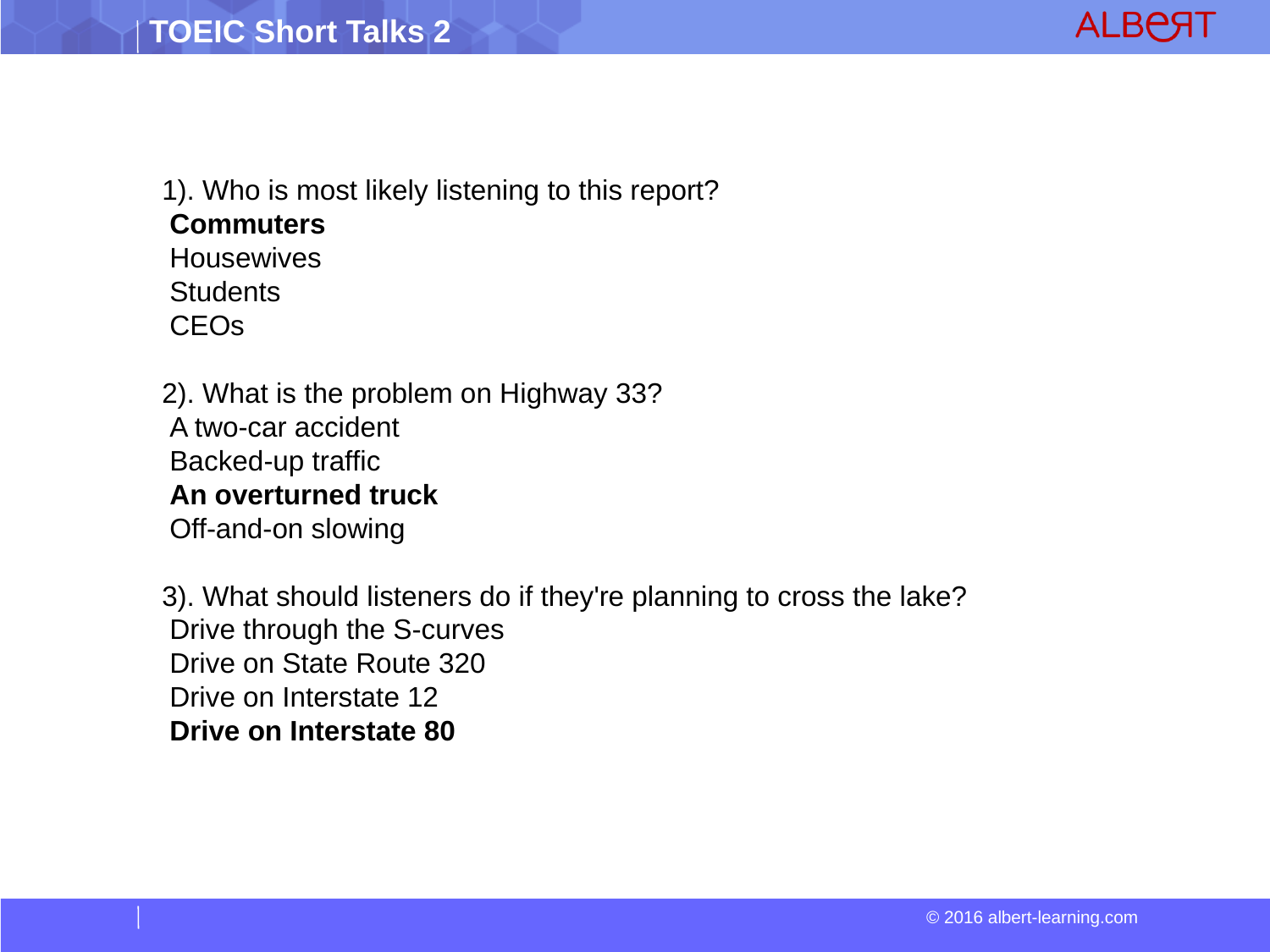

1). Who is most likely listening to this report?
 Commuters
 Housewives
 Students
 CEOs
2). What is the problem on Highway 33?
 A two-car accident
 Backed-up traffic
 An overturned truck
 Off-and-on slowing
3). What should listeners do if they're planning to cross the lake?
 Drive through the S-curves
 Drive on State Route 320
 Drive on Interstate 12
 Drive on Interstate 80